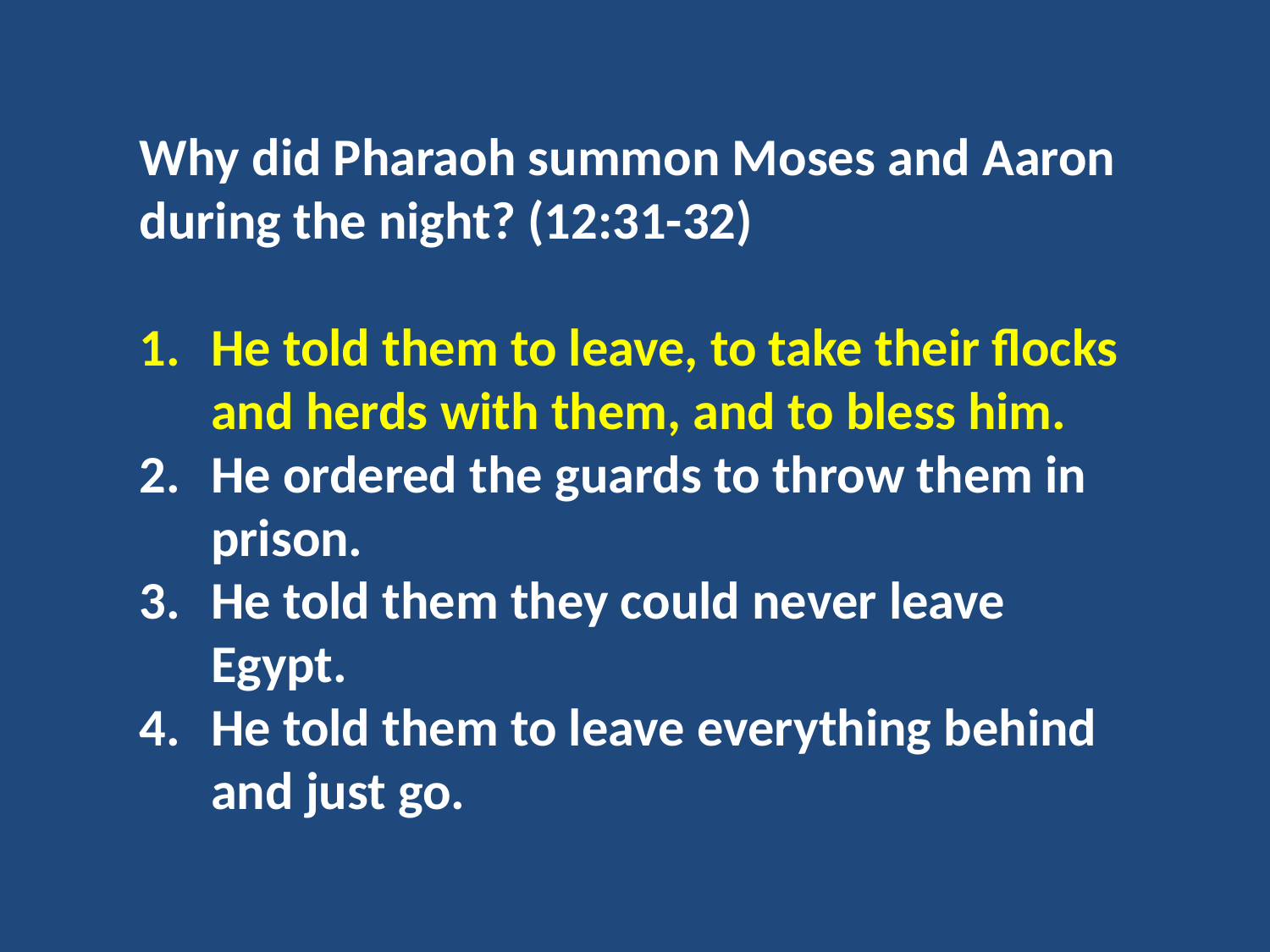

Why did Pharaoh summon Moses and Aaron during the night? (12:31-32)

He told them to leave, to take their flocks and herds with them, and to bless him.
He ordered the guards to throw them in prison.
He told them they could never leave Egypt.
He told them to leave everything behind and just go.